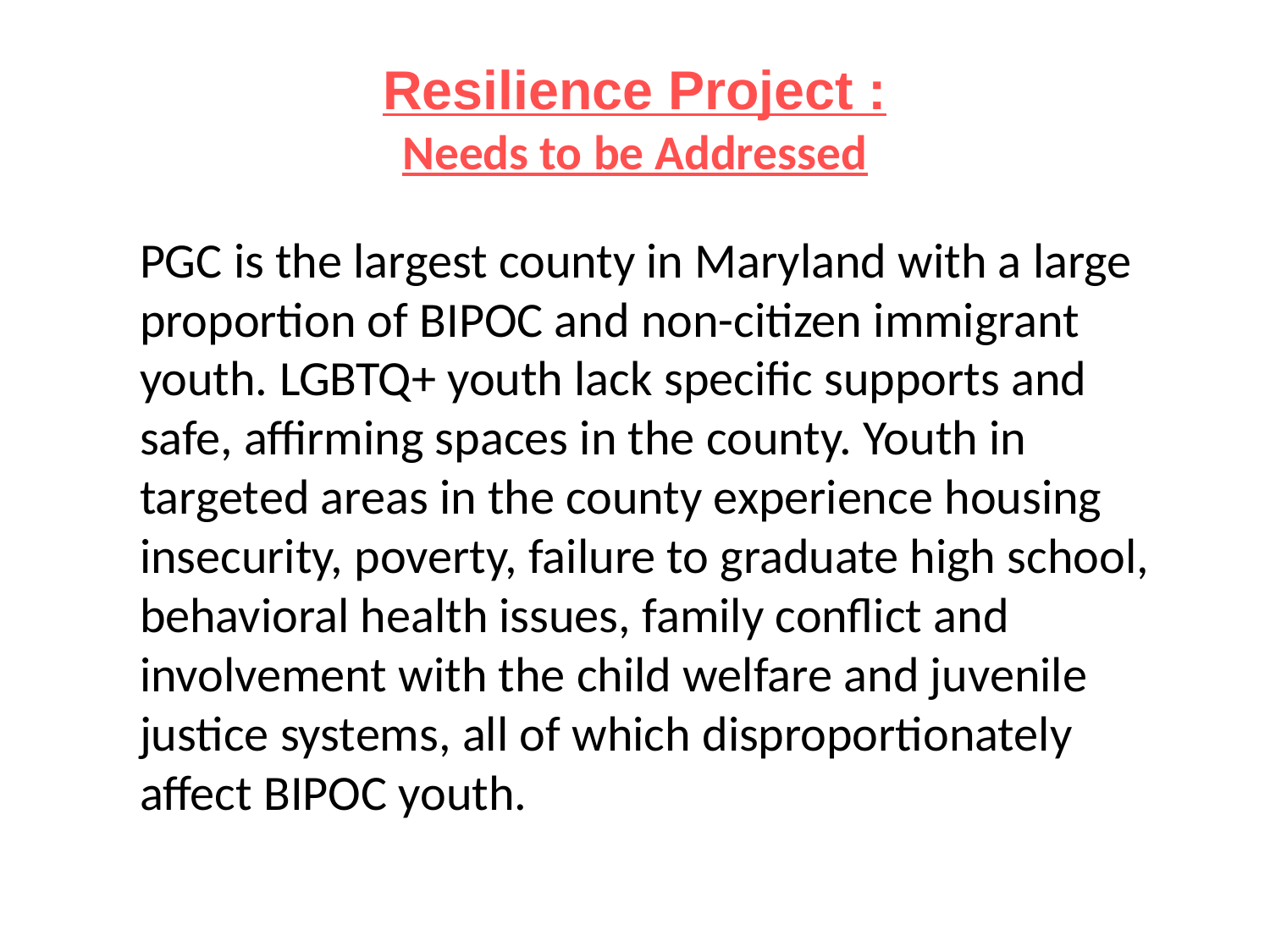

# Resilience Project :
Needs to be Addressed
PGC is the largest county in Maryland with a large proportion of BIPOC and non-citizen immigrant youth. LGBTQ+ youth lack specific supports and safe, affirming spaces in the county. Youth in targeted areas in the county experience housing insecurity, poverty, failure to graduate high school, behavioral health issues, family conflict and involvement with the child welfare and juvenile justice systems, all of which disproportionately affect BIPOC youth.